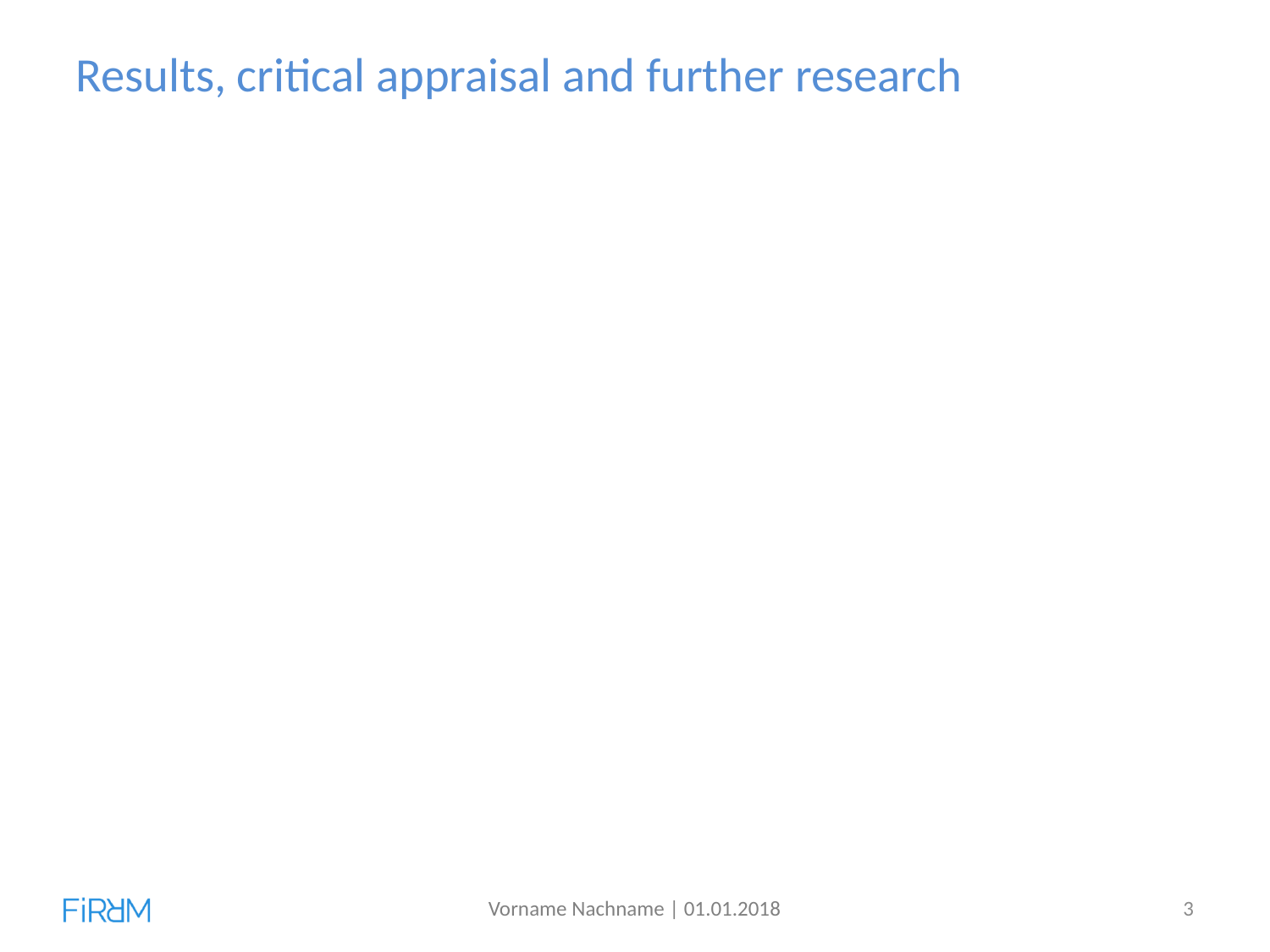

Results, critical appraisal and further research

Vorname Nachname | 01.01.2018
3